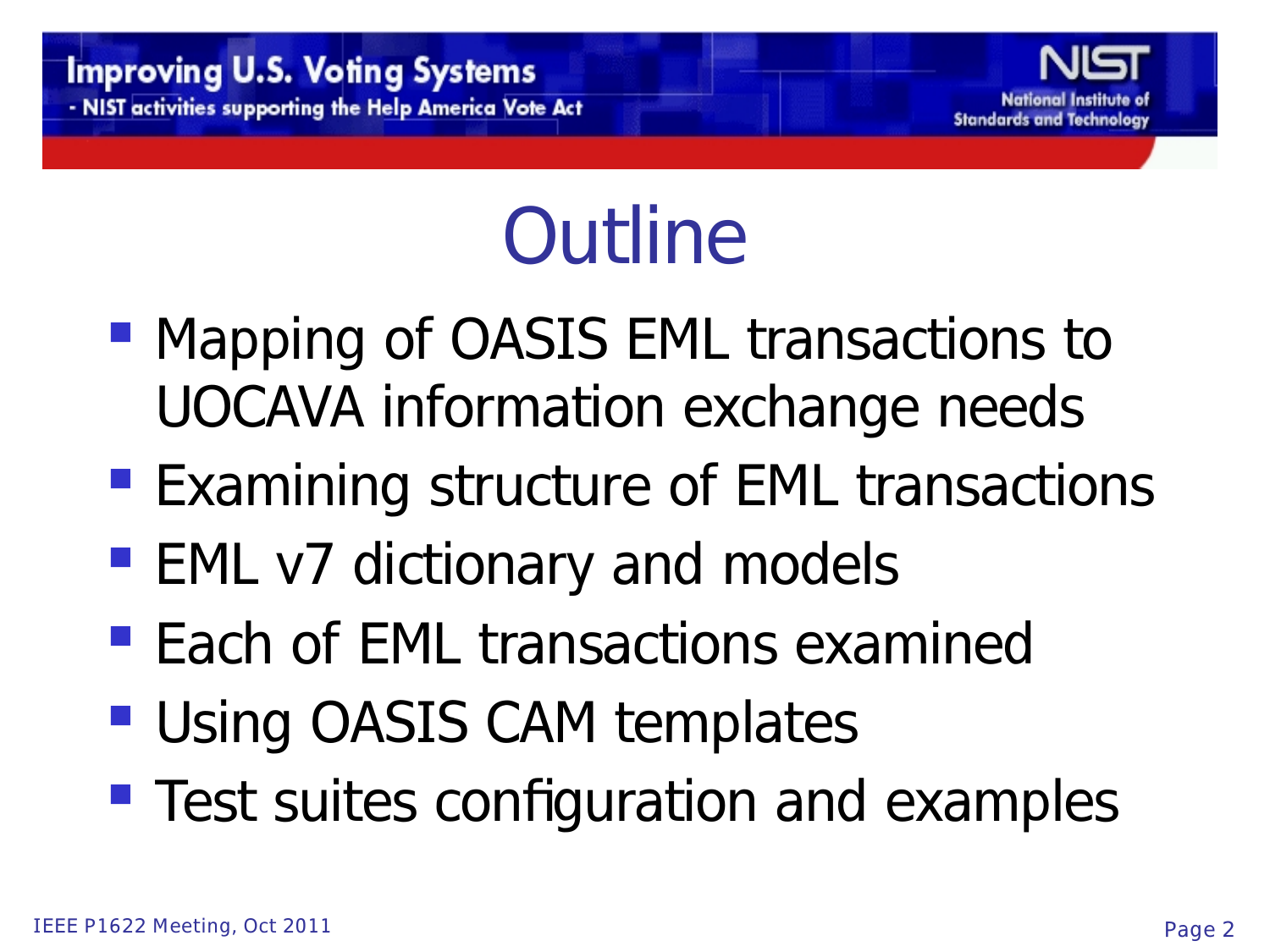

Outline
Mapping of OASIS EML transactions to UOCAVA information exchange needs
Examining structure of EML transactions
EML v7 dictionary and models
Each of EML transactions examined
Using OASIS CAM templates
Test suites configuration and examples
Page 2